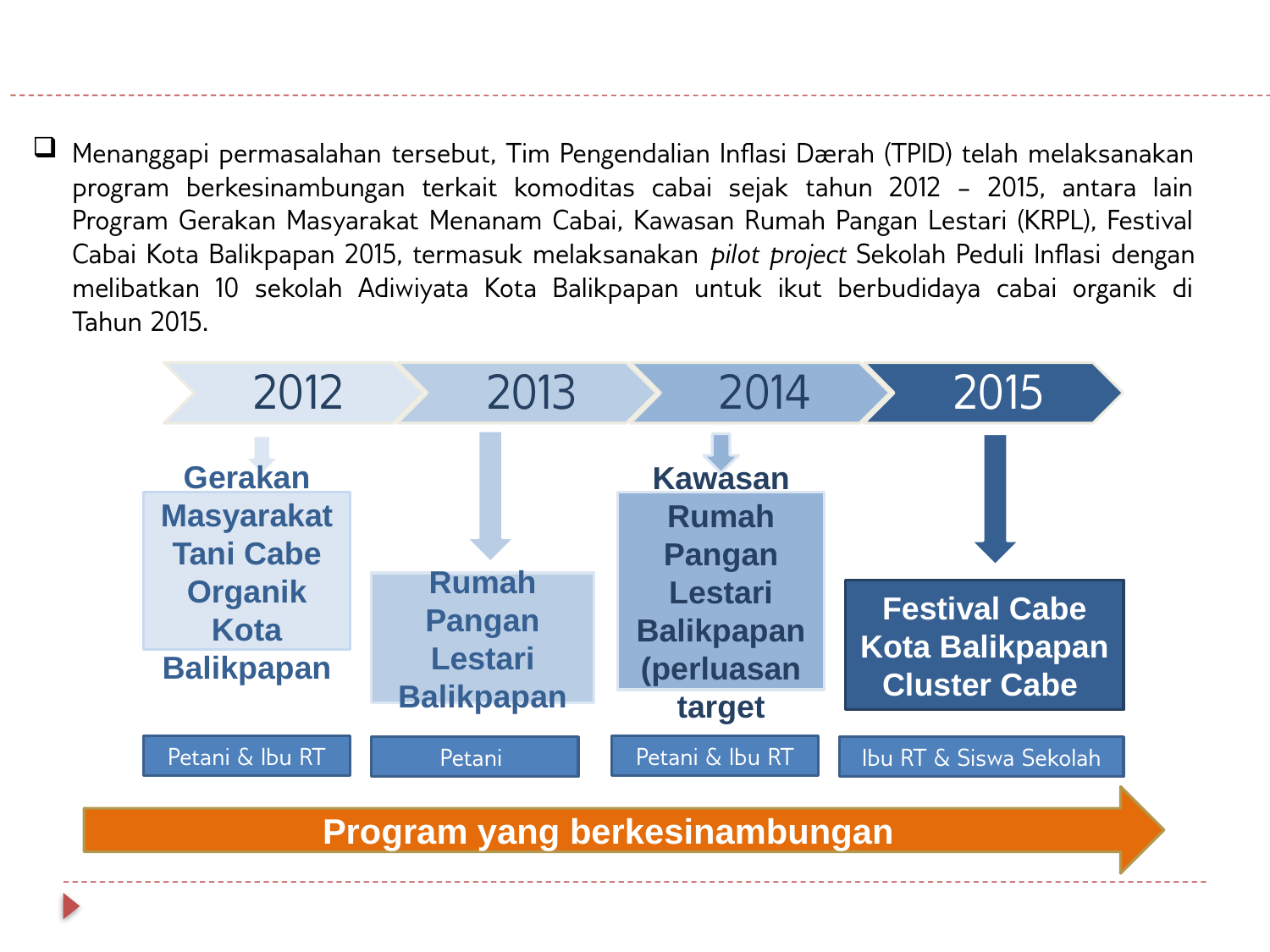

Menanggapi permasalahan tersebut, Tim Pengendalian Inflasi Daerah (TPID) telah melaksanakan program berkesinambungan terkait komoditas cabai sejak tahun 2012 – 2015, antara lain Program Gerakan Masyarakat Menanam Cabai, Kawasan Rumah Pangan Lestari (KRPL), Festival Cabai Kota Balikpapan 2015, termasuk melaksanakan pilot project Sekolah Peduli Inflasi dengan melibatkan 10 sekolah Adiwiyata Kota Balikpapan untuk ikut berbudidaya cabai organik di Tahun 2015.
2012
2013
2014
2015

Kawasan Rumah Pangan Lestari Balikpapan (perluasan target
Gerakan Masyarakat Tani Cabe Organik Kota Balikpapan
Rumah Pangan Lestari Balikpapan
Festival Cabe Kota Balikpapan
Cluster Cabe
Petani & Ibu RT
Petani & Ibu RT
Petani
Ibu RT & Siswa Sekolah

Program yang berkesinambungan